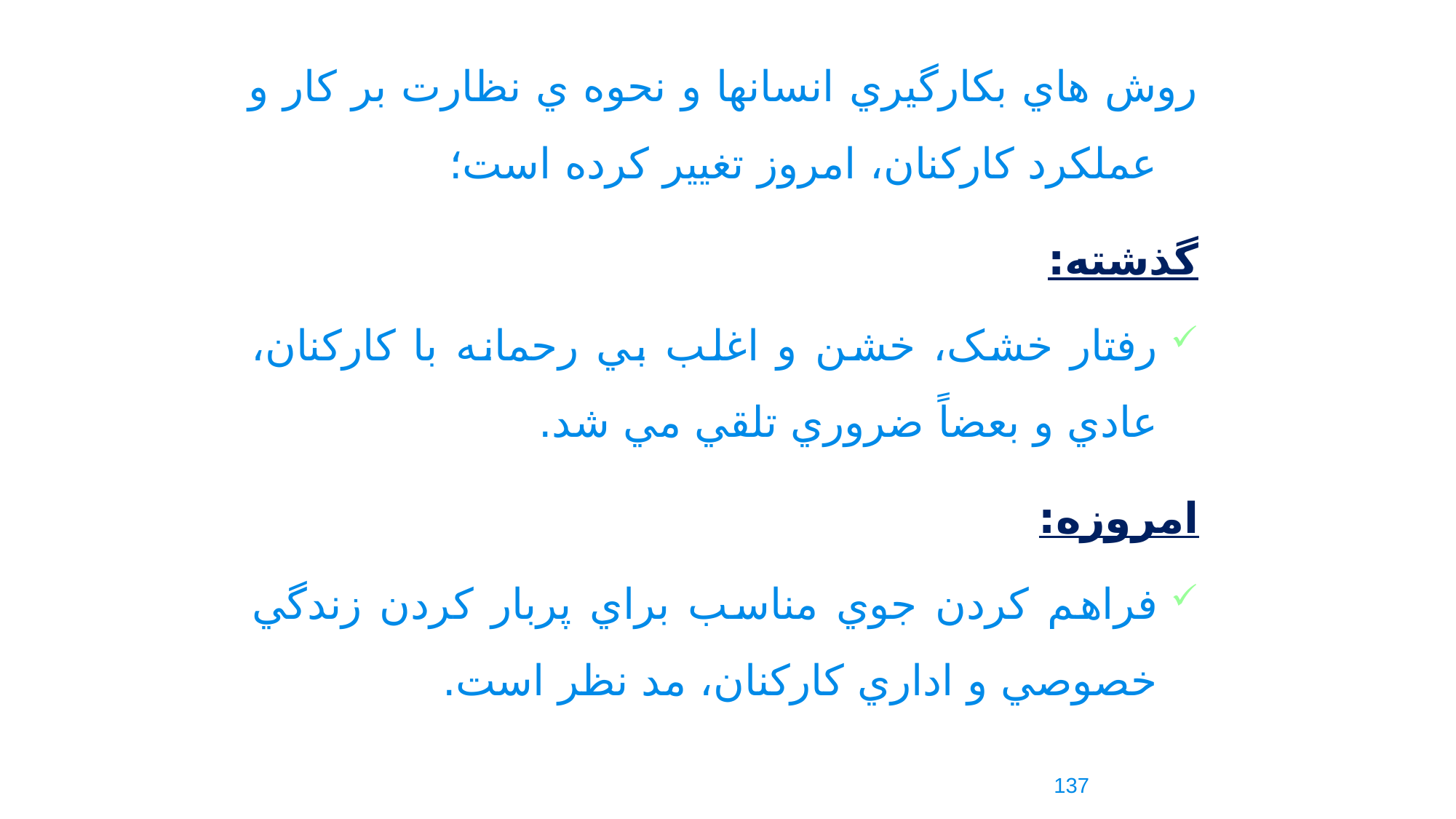

روش هاي بکارگيري انسانها و نحوه ي نظارت بر کار و عملکرد کارکنان، امروز تغيير کرده است؛
	گذشته:
رفتار خشک، خشن و اغلب بي رحمانه با کارکنان، عادي و بعضاً ضروري تلقي مي شد.
	امروزه:
فراهم کردن جوي مناسب براي پربار کردن زندگي خصوصي و اداري کارکنان، مد نظر است.

137